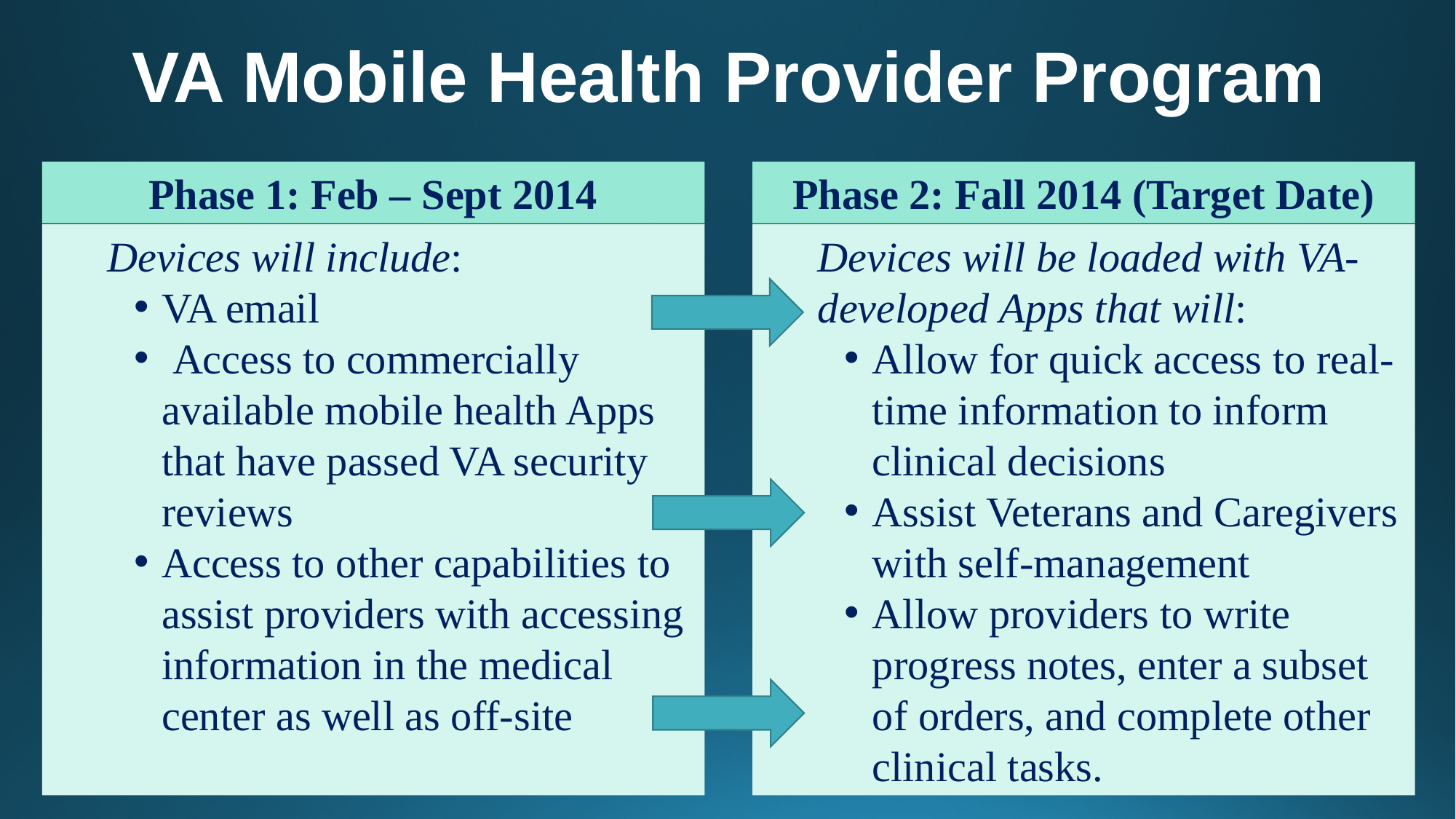

# VA Mobile Health Provider Program
Phase 1: Feb – Sept 2014
Phase 2: Fall 2014 (Target Date)
Devices will include:
VA email
 Access to commercially available mobile health Apps that have passed VA security reviews
Access to other capabilities to assist providers with accessing information in the medical center as well as off-site

Devices will be loaded with VA-developed Apps that will:
Allow for quick access to real-time information to inform clinical decisions
Assist Veterans and Caregivers with self-management
Allow providers to write progress notes, enter a subset of orders, and complete other clinical tasks.